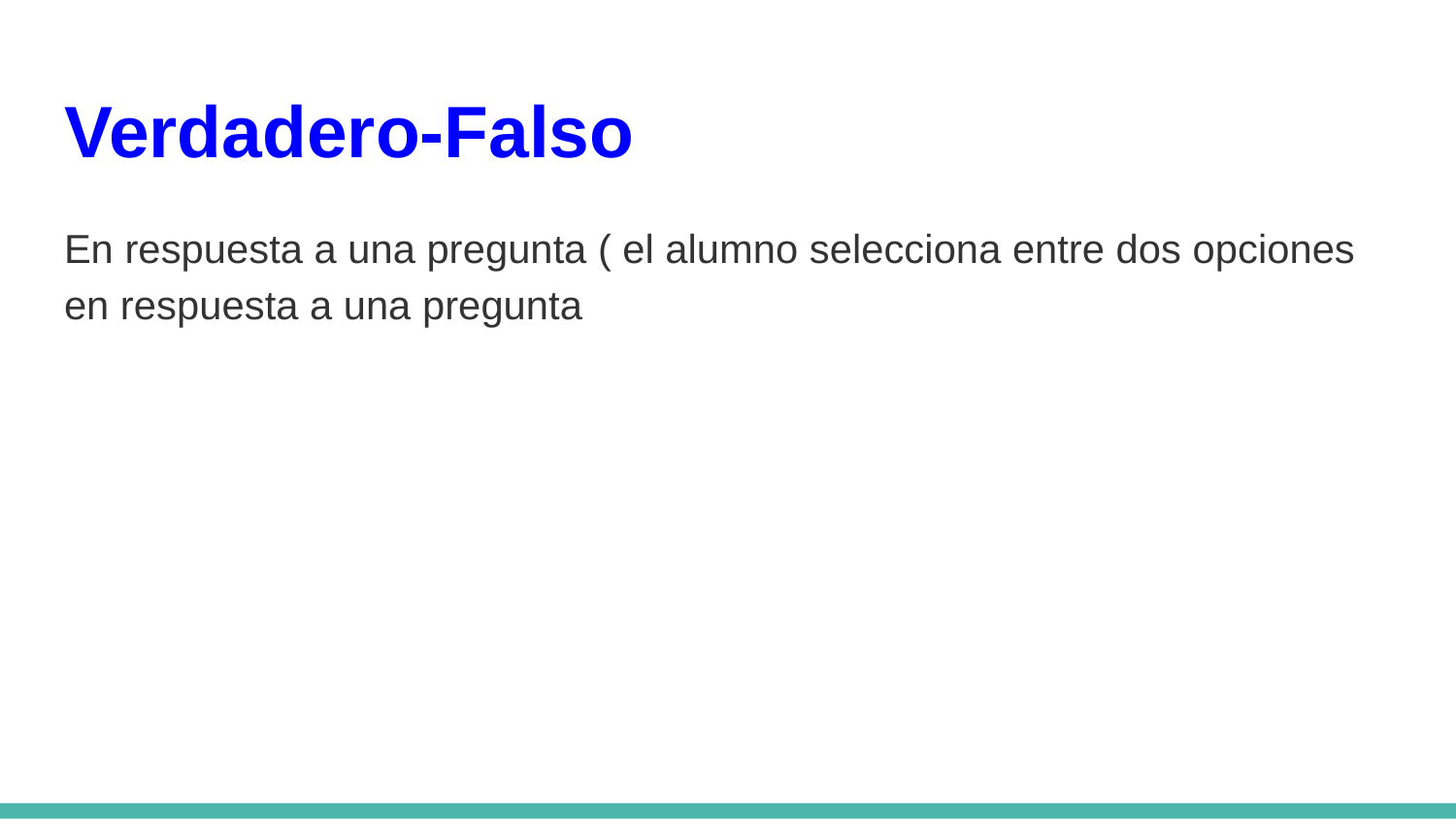

# Verdadero-Falso
En respuesta a una pregunta ( el alumno selecciona entre dos opciones en respuesta a una pregunta